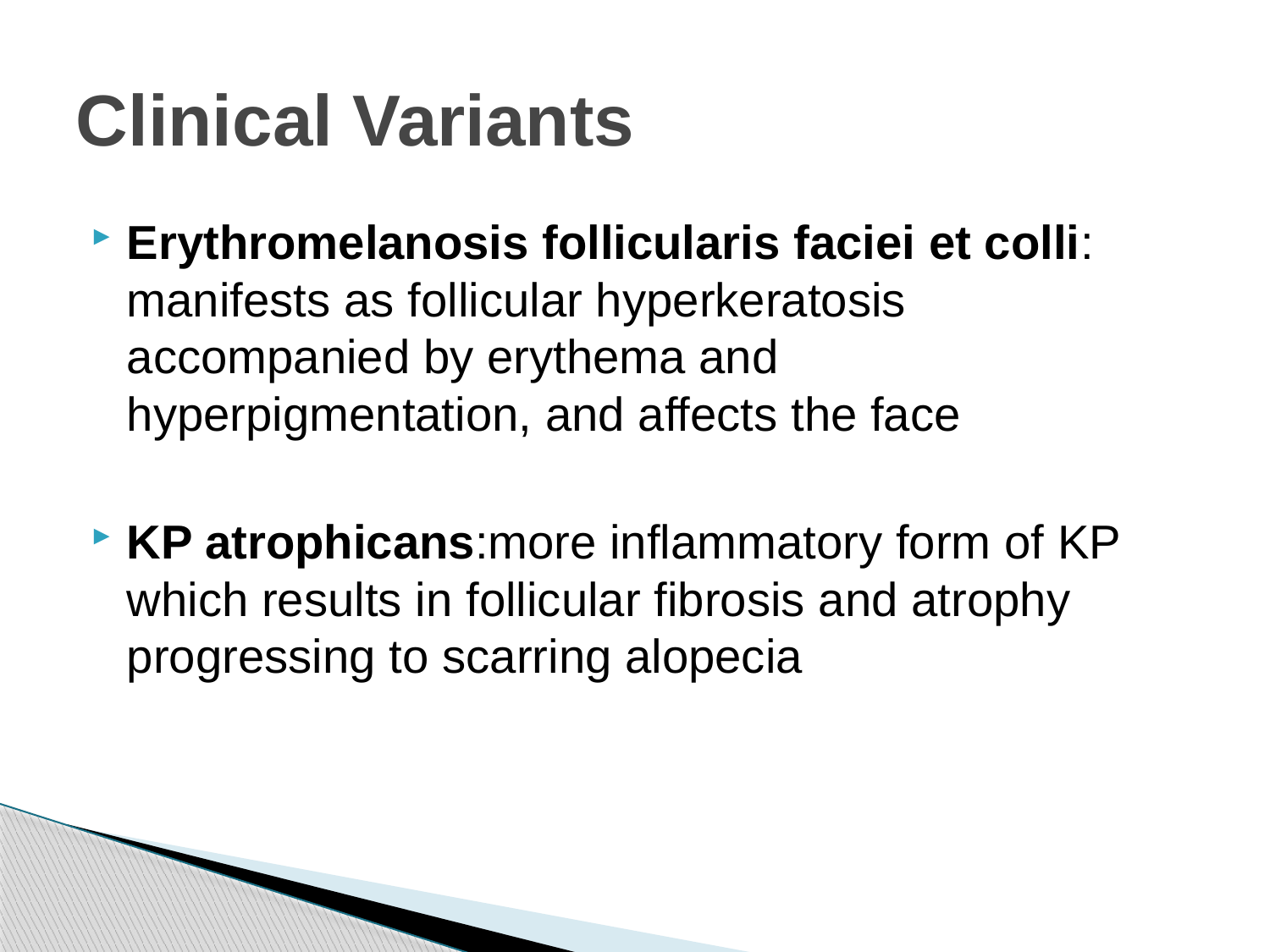

# Clinical Variants
Erythromelanosis follicularis faciei et colli: manifests as follicular hyperkeratosis accompanied by erythema and hyperpigmentation, and affects the face

KP atrophicans:more inflammatory form of KP which results in follicular fibrosis and atrophy progressing to scarring alopecia